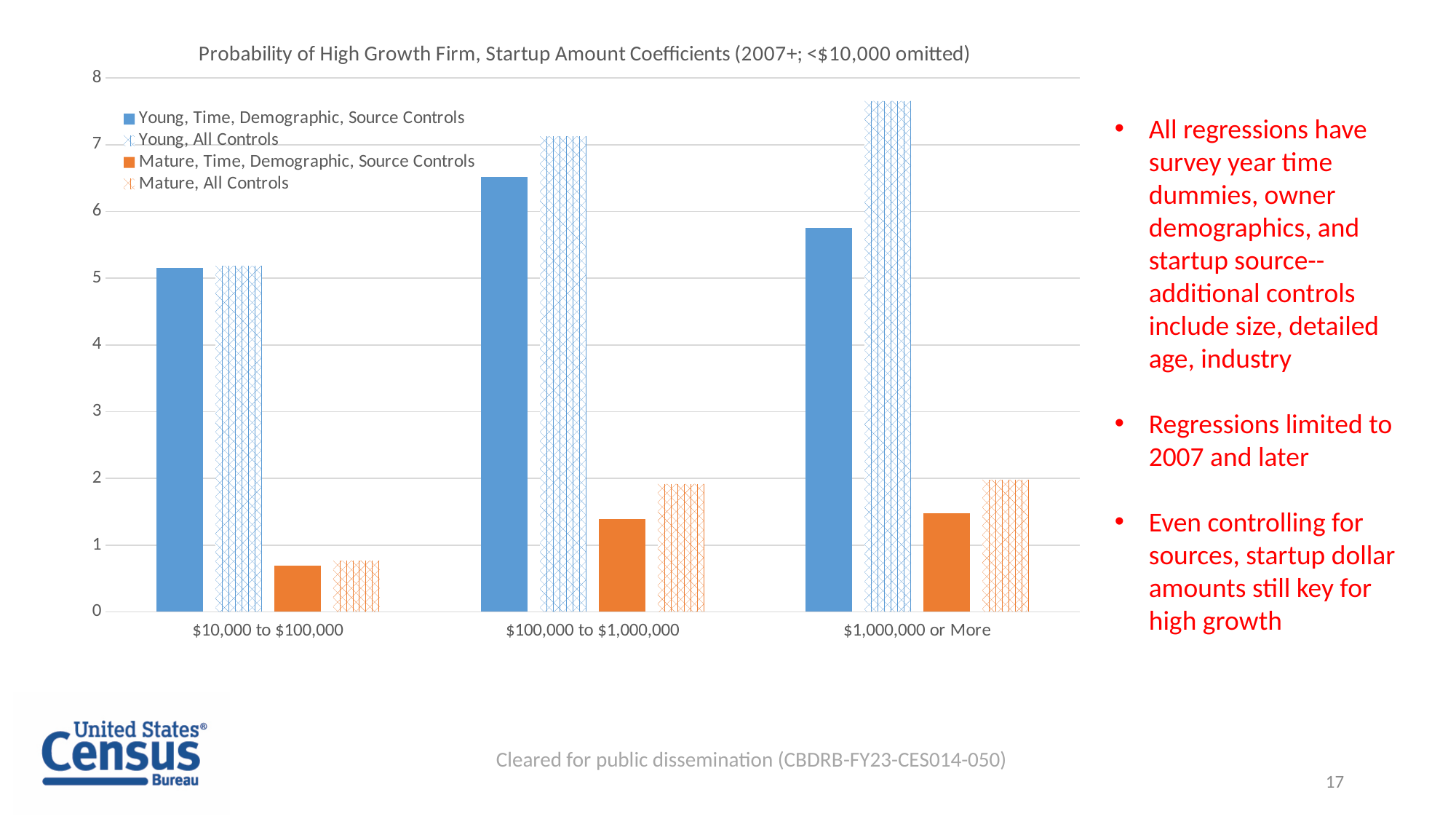

### Chart: Probability of High Growth Firm, Startup Amount Coefficients (2007+; <$10,000 omitted)

| Category |  |  |  |  |
|---|---|---|---|---|
| $10,000 to $100,000 | 5.158 | 5.186 | 0.694 | 0.767 |
| $100,000 to $1,000,000 | 6.518 | 7.126 | 1.395 | 1.916 |
| $1,000,000 or More | 5.749 | 7.655 | 1.478 | 1.98 |
All regressions have survey year time dummies, owner demographics, and startup source--additional controls include size, detailed age, industry

Regressions limited to 2007 and later

Even controlling for sources, startup dollar amounts still key for high growth
Cleared for public dissemination (CBDRB-FY23-CES014-050)
17